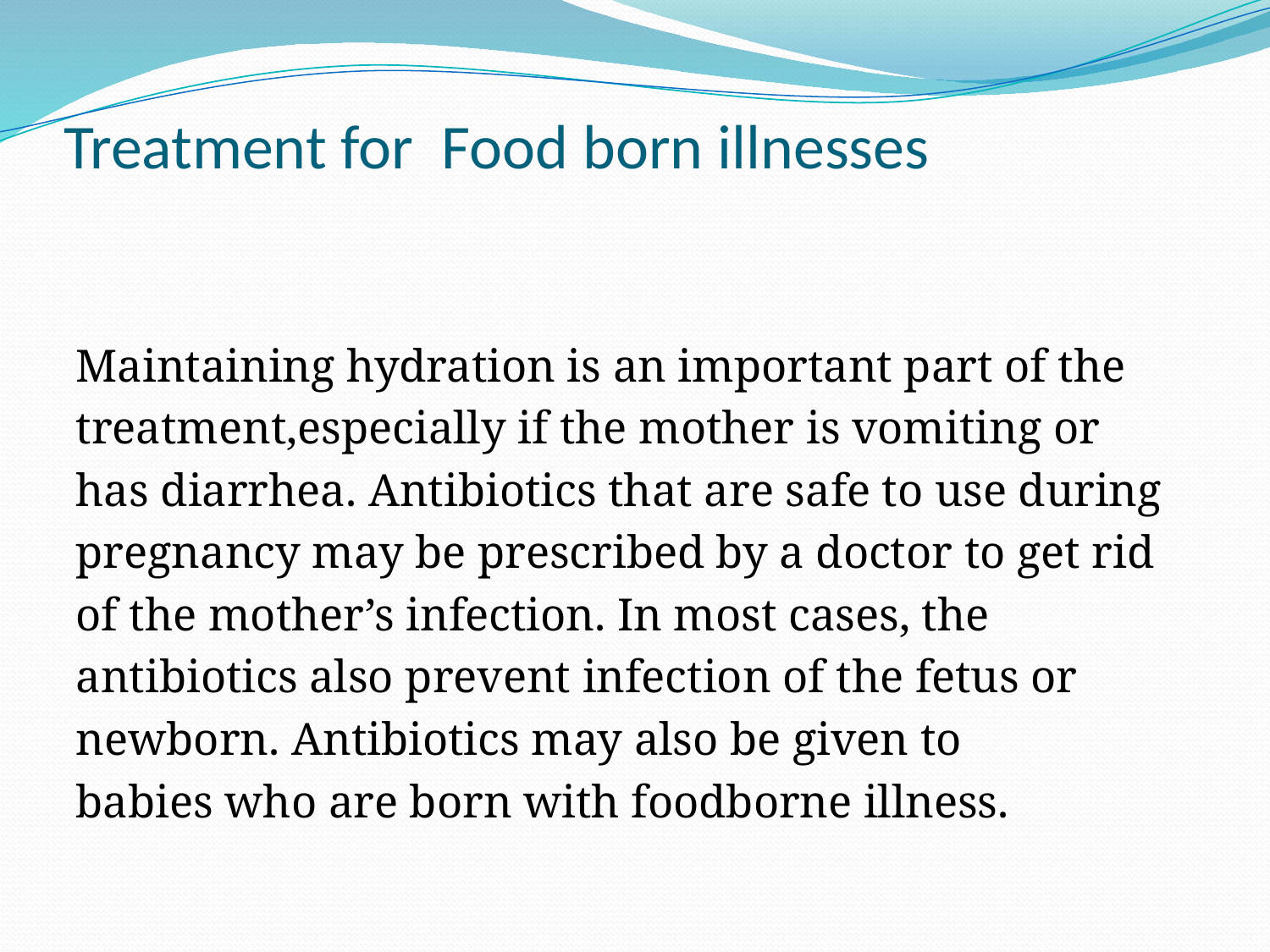

# Treatment for  Food born illnesses

Maintaining hydration is an important part of the
treatment,especially if the mother is vomiting or
has diarrhea. Antibiotics that are safe to use during
pregnancy may be prescribed by a doctor to get rid
of the mother’s infection. In most cases, the
antibiotics also prevent infection of the fetus or
newborn. Antibiotics may also be given to
babies who are born with foodborne illness.